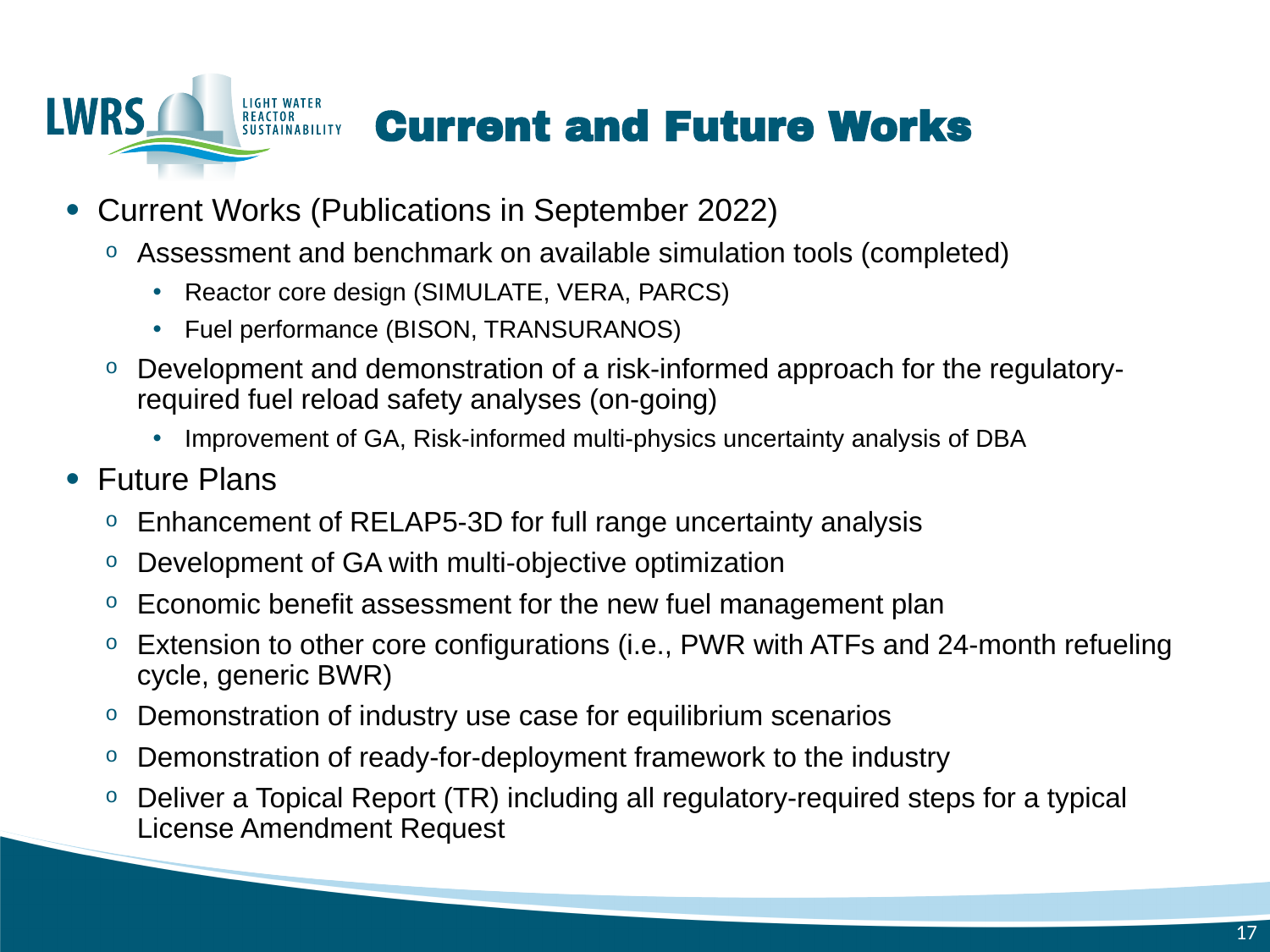

# Current and Future Works
Current Works (Publications in September 2022)
Assessment and benchmark on available simulation tools (completed)
Reactor core design (SIMULATE, VERA, PARCS)
Fuel performance (BISON, TRANSURANOS)
Development and demonstration of a risk-informed approach for the regulatory-required fuel reload safety analyses (on-going)
Improvement of GA, Risk-informed multi-physics uncertainty analysis of DBA
Future Plans
Enhancement of RELAP5-3D for full range uncertainty analysis
Development of GA with multi-objective optimization
Economic benefit assessment for the new fuel management plan
Extension to other core configurations (i.e., PWR with ATFs and 24-month refueling cycle, generic BWR)
Demonstration of industry use case for equilibrium scenarios
Demonstration of ready-for-deployment framework to the industry
Deliver a Topical Report (TR) including all regulatory-required steps for a typical License Amendment Request